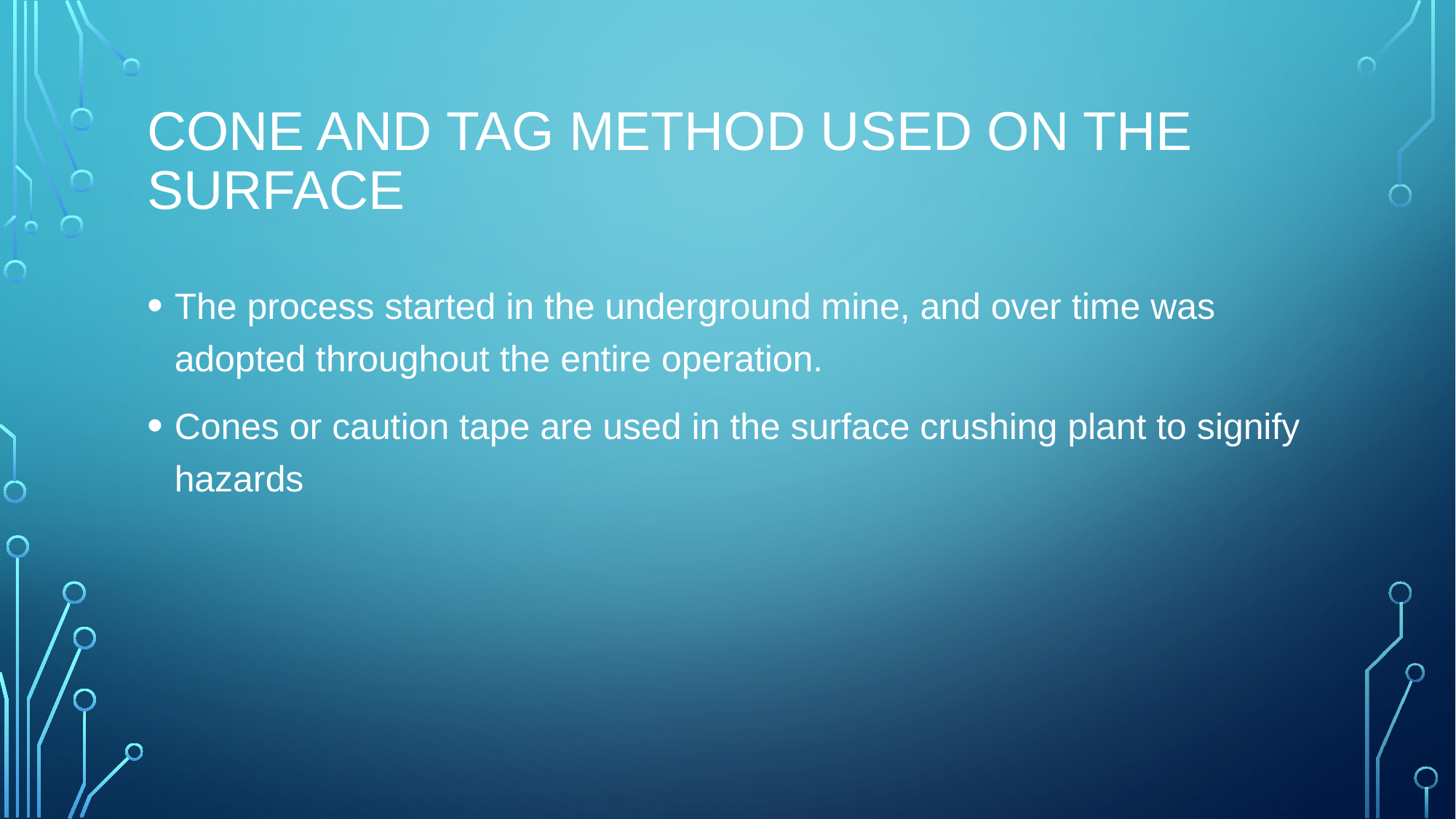

# Cone and tag Method used on the surface
The process started in the underground mine, and over time was adopted throughout the entire operation.
Cones or caution tape are used in the surface crushing plant to signify hazards